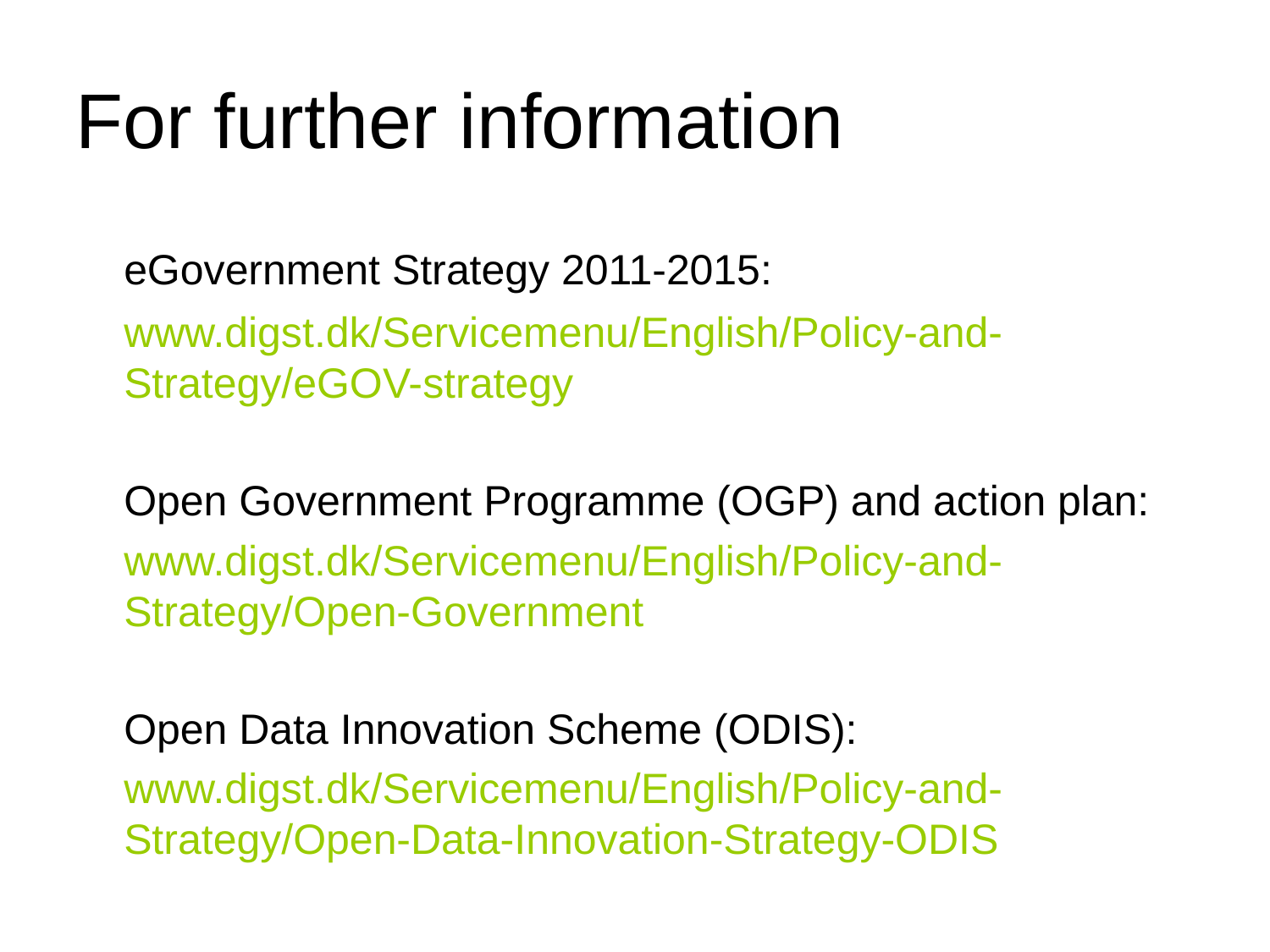

For further information
	eGovernment Strategy 2011-2015:
	www.digst.dk/Servicemenu/English/Policy-and-Strategy/eGOV-strategy

	Open Government Programme (OGP) and action plan:
	www.digst.dk/Servicemenu/English/Policy-and-Strategy/Open-Government

	Open Data Innovation Scheme (ODIS):
	www.digst.dk/Servicemenu/English/Policy-and-Strategy/Open-Data-Innovation-Strategy-ODIS